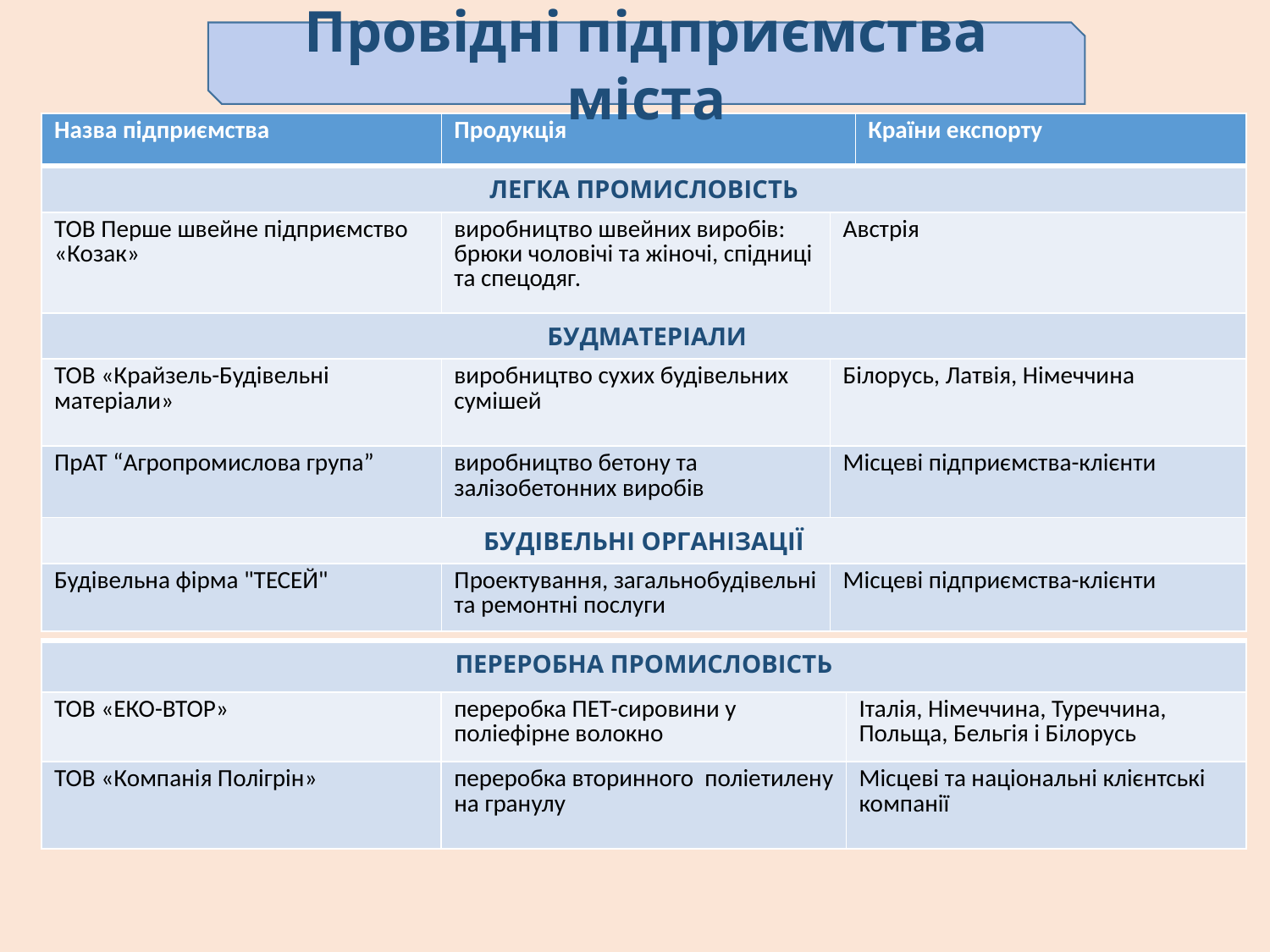

Провідні підприємства міста
| Назва підприємства | Продукція |  | Країни експорту |
| --- | --- | --- | --- |
| ЛЕГКА ПРОМИСЛОВІСТЬ |  |  |  |
| ТОВ Перше швейне підприємство «Козак» | виробництво швейних виробів: брюки чоловічі та жіночі, спідниці та спецодяг. | Австрія |  |
| БУДМАТЕРІАЛИ |  |  |  |
| ТОВ «Крайзель-Будівельні матеріали» | виробництво сухих будівельних сумішей | Білорусь, Латвія, Німеччина |  |
| ПрАТ “Агропромислова група” | виробництво бетону та залізобетонних виробів | Місцеві підприємства-клієнти |  |
| БУДІВЕЛЬНІ ОРГАНІЗАЦІЇ |  |  |  |
| Будівельна фірма "ТЕСЕЙ" | Проектування, загальнобудівельні та ремонтні послуги | Місцеві підприємства-клієнти |  |
| ПЕРЕРОБНА ПРОМИСЛОВІСТЬ |  |  |
| --- | --- | --- |
| ТОВ «ЕКО-ВТОР» | переробка ПЕТ-сировини у поліефірне волокно | Італія, Німеччина, Туреччина, Польща, Бельгія і Білорусь |
| ТОВ «Компанія Полігрін» | переробка вторинного поліетилену на гранулу | Місцеві та національні клієнтські компанії |